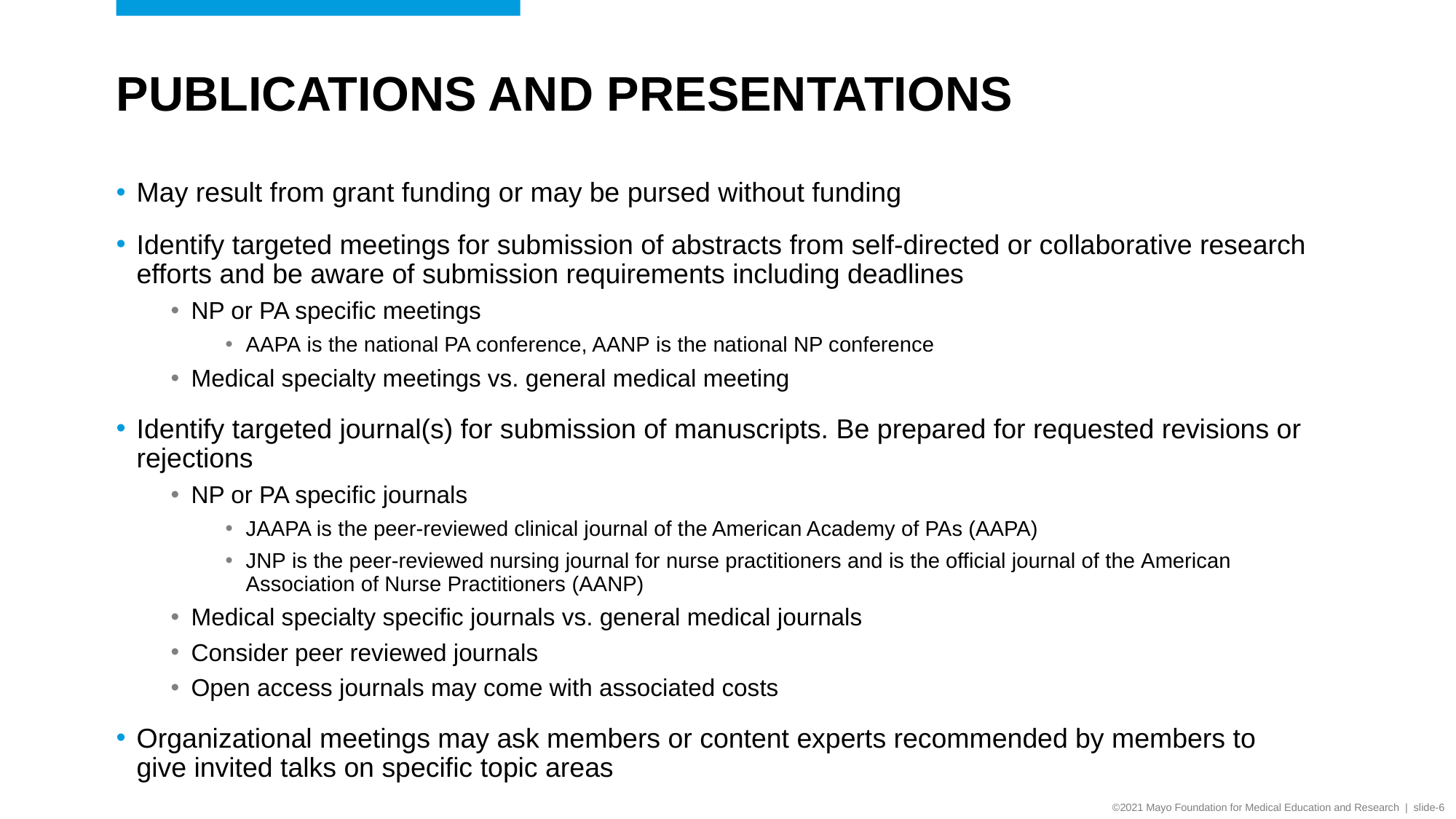

# Publications and presentations
May result from grant funding or may be pursed without funding
Identify targeted meetings for submission of abstracts from self-directed or collaborative research efforts and be aware of submission requirements including deadlines
NP or PA specific meetings
AAPA is the national PA conference, AANP is the national NP conference
Medical specialty meetings vs. general medical meeting
Identify targeted journal(s) for submission of manuscripts. Be prepared for requested revisions or rejections
NP or PA specific journals
JAAPA is the peer-reviewed clinical journal of the American Academy of PAs (AAPA)
JNP is the peer-reviewed nursing journal for nurse practitioners and is the official journal of the American Association of Nurse Practitioners (AANP)
Medical specialty specific journals vs. general medical journals
Consider peer reviewed journals
Open access journals may come with associated costs
Organizational meetings may ask members or content experts recommended by members to give invited talks on specific topic areas